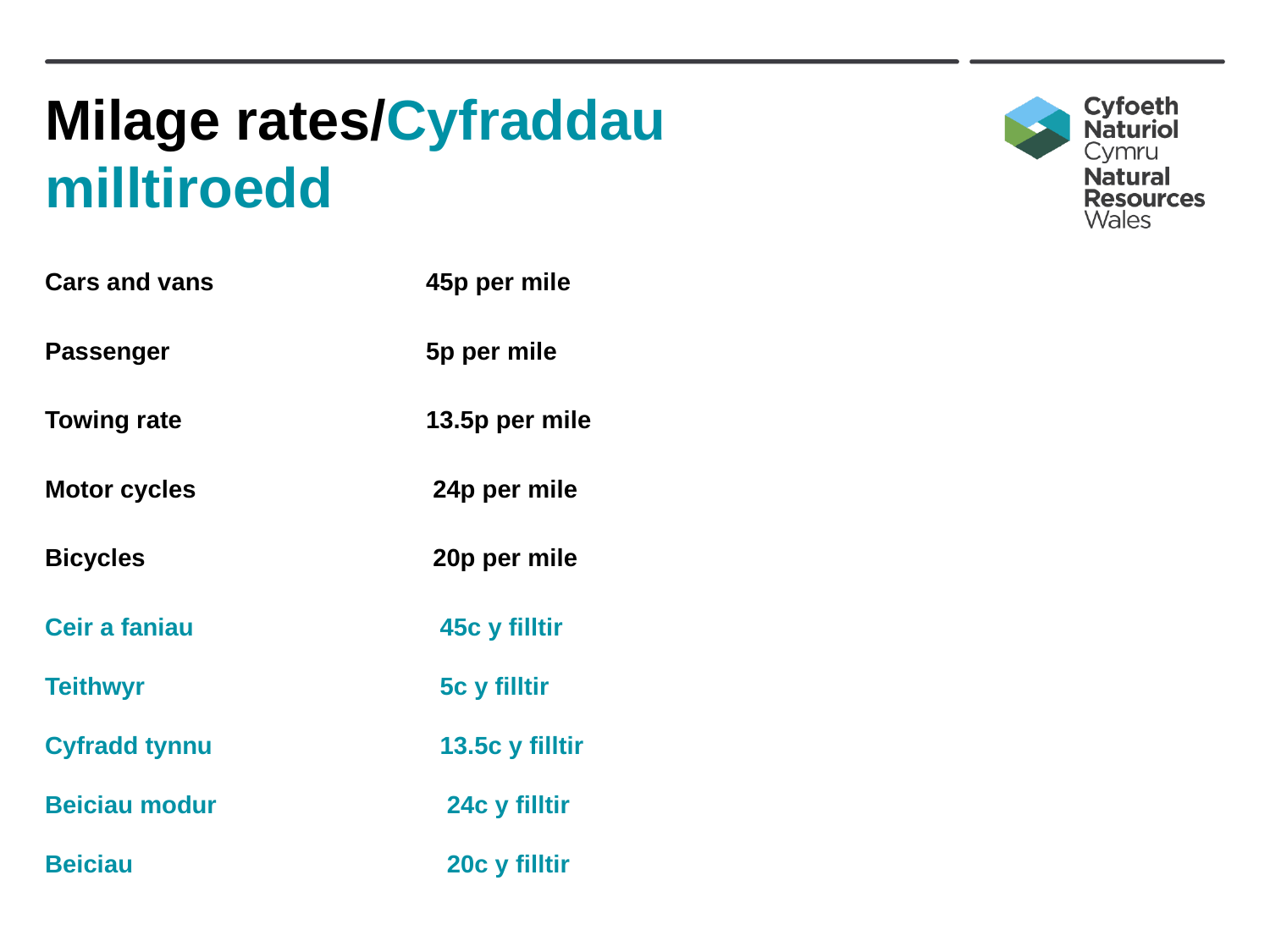

# Milage rates/Cyfraddau milltiroedd
Cars and vans		45p per mile

Passenger			5p per mile

Towing rate 		13.5p per mile

Motor cycles		 24p per mile

Bicycles 			 20p per mile

Ceir a faniau 		  45c y filltir
Teithwyr 			  5c y filltir
Cyfradd tynnu 		  13.5c y filltir
Beiciau modur 		   24c y filltir
Beiciau			   20c y filltir